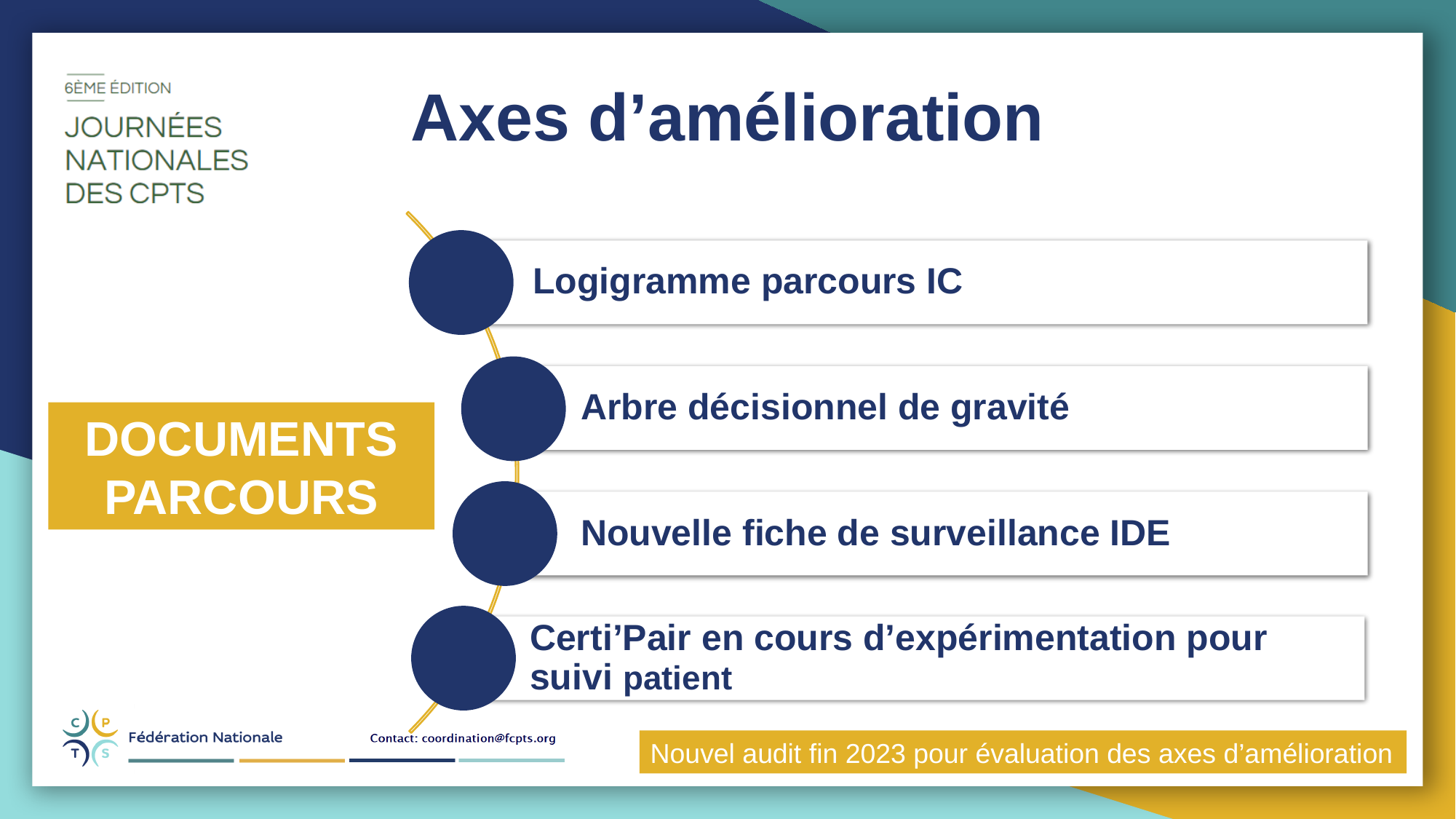

Axes d’amélioration

Logigramme parcours IC

Arbre décisionnel de gravité
Documents parcours

Nouvelle fiche de surveillance IDE

Certi’Pair en cours d’expérimentation pour suivi patient

Nouvel audit fin 2023 pour évaluation des axes d’amélioration